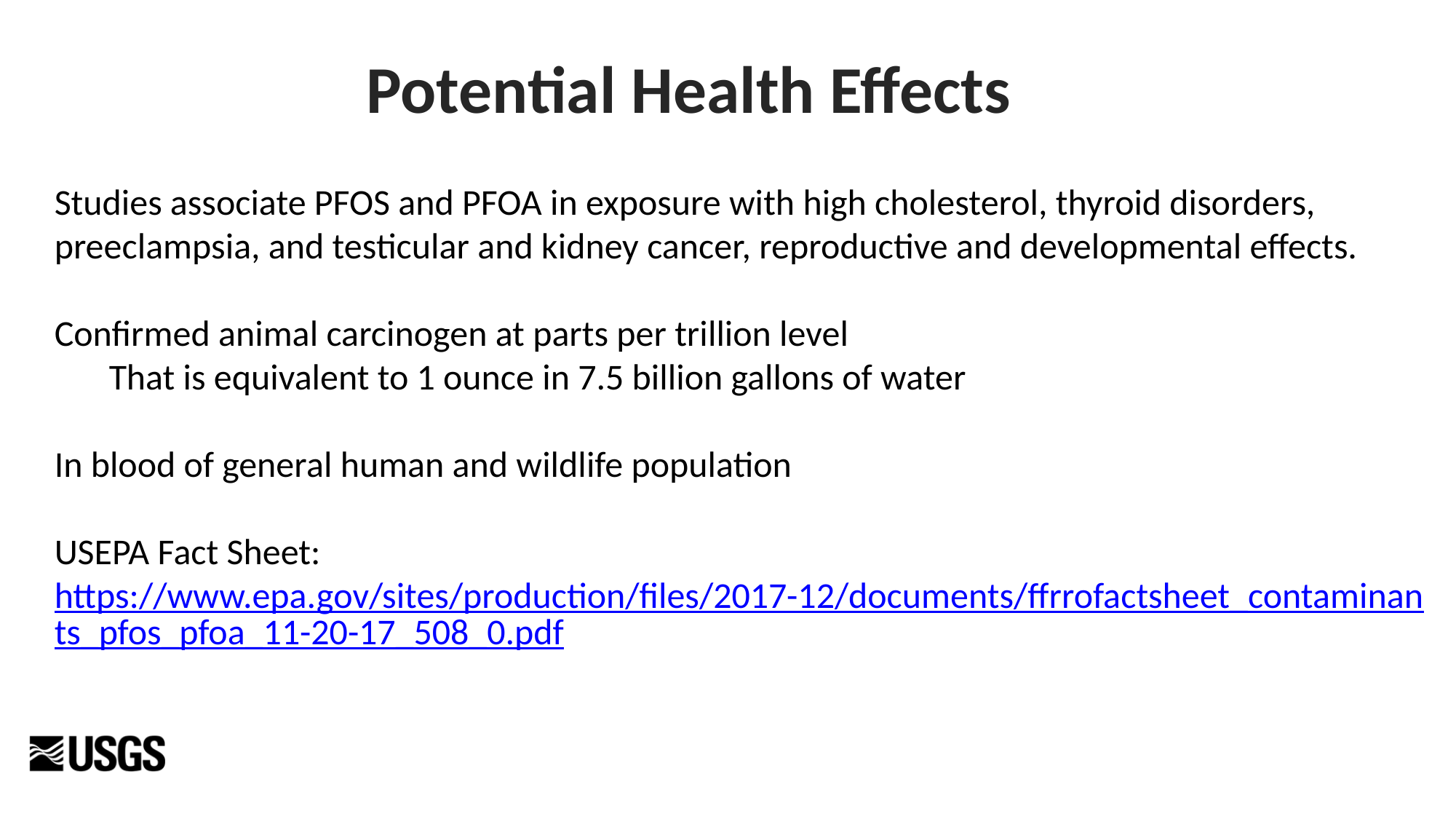

Potential Health Effects
Studies associate PFOS and PFOA in exposure with high cholesterol, thyroid disorders, preeclampsia, and testicular and kidney cancer, reproductive and developmental effects.

Confirmed animal carcinogen at parts per trillion level
That is equivalent to 1 ounce in 7.5 billion gallons of water

In blood of general human and wildlife population

USEPA Fact Sheet: https://www.epa.gov/sites/production/files/2017-12/documents/ffrrofactsheet_contaminants_pfos_pfoa_11-20-17_508_0.pdf